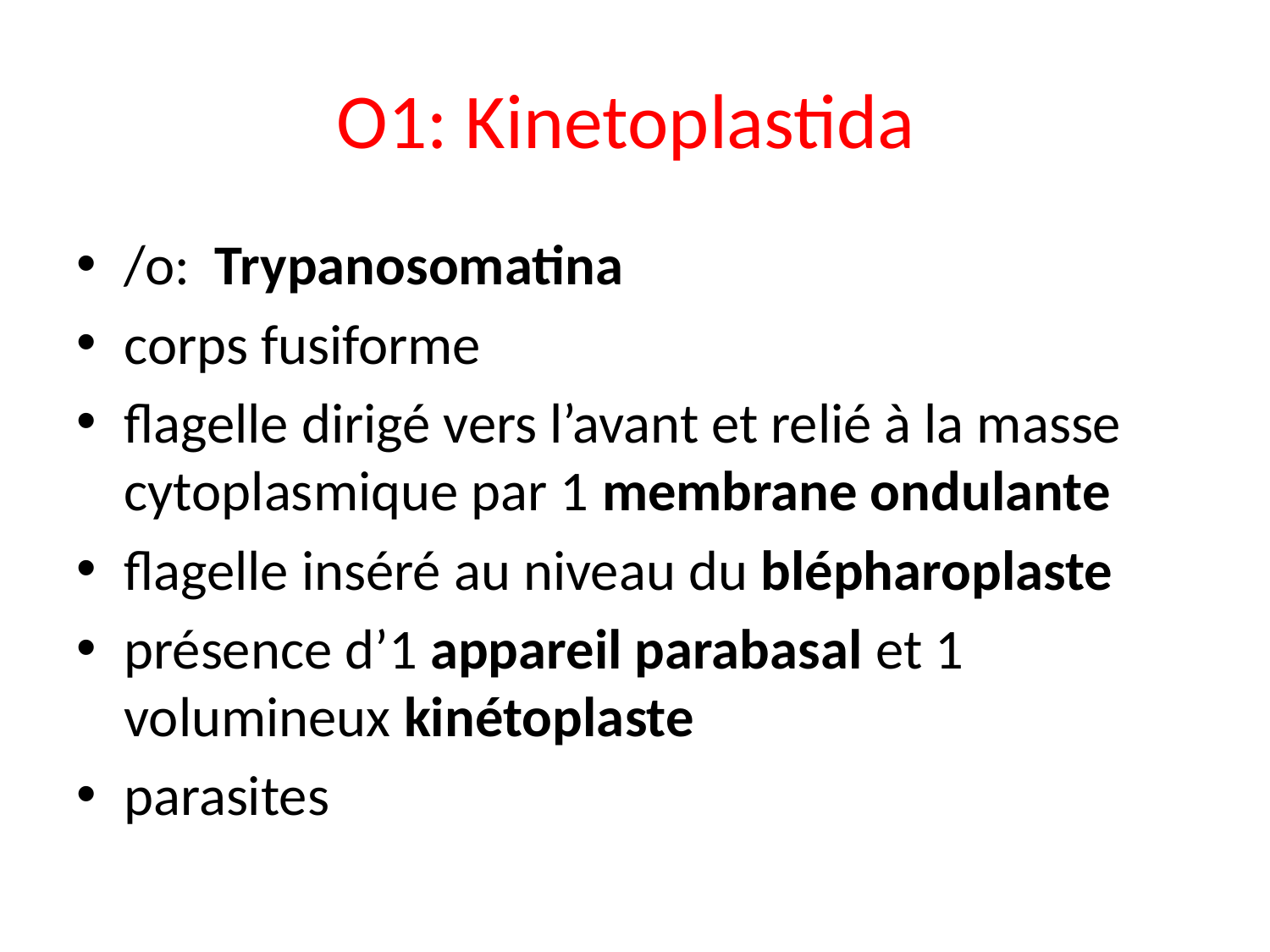

# O1: Kinetoplastida
/o:  Trypanosomatina
corps fusiforme
flagelle dirigé vers l’avant et relié à la masse cytoplasmique par 1 membrane ondulante
flagelle inséré au niveau du blépharoplaste
présence d’1 appareil parabasal et 1 volumineux kinétoplaste
parasites